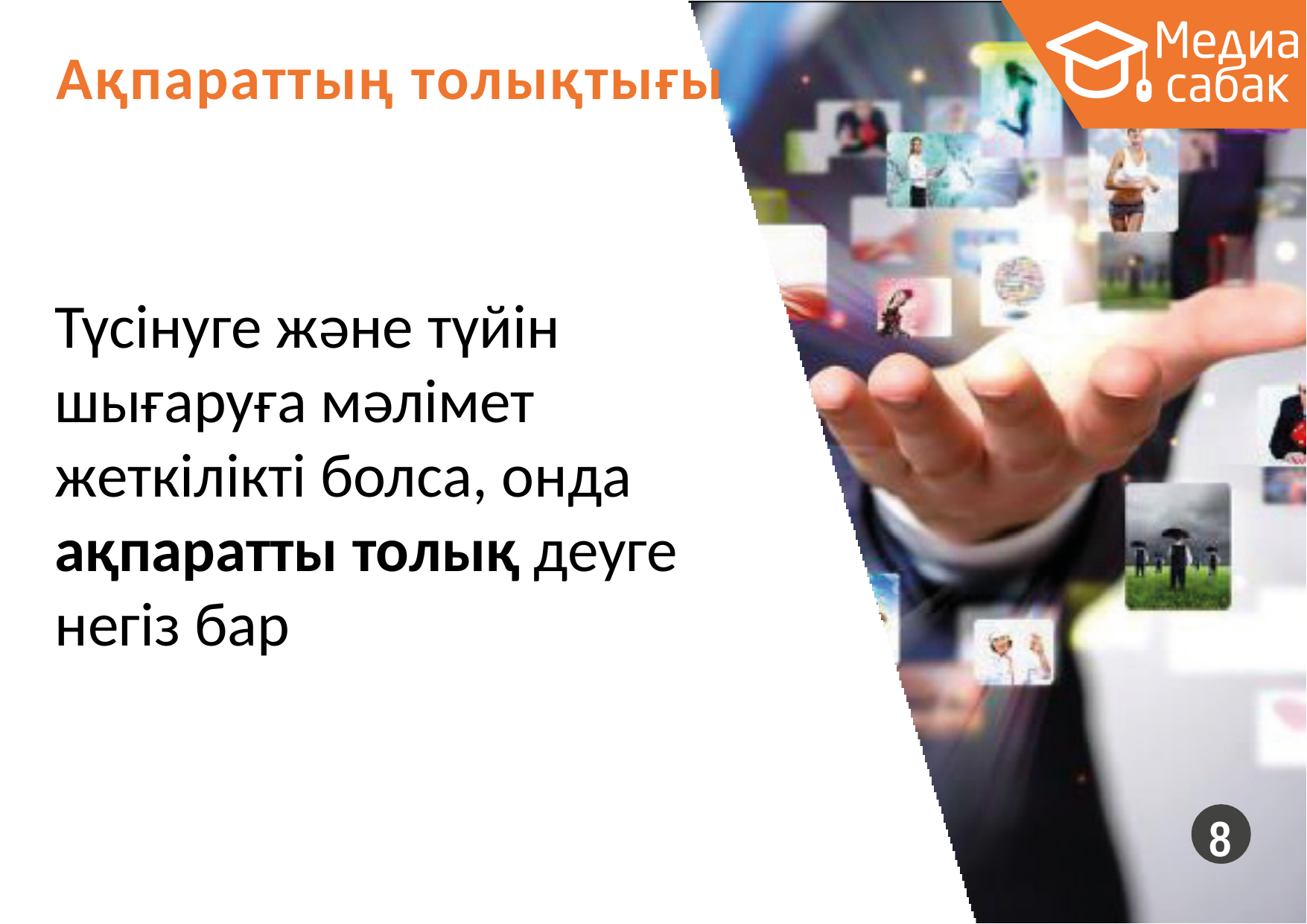

# Ақпараттың толықтығы
Түсінуге және түйін шығаруға мәлімет жеткілікті болса, онда ақпаратты толық деуге негіз бар

8